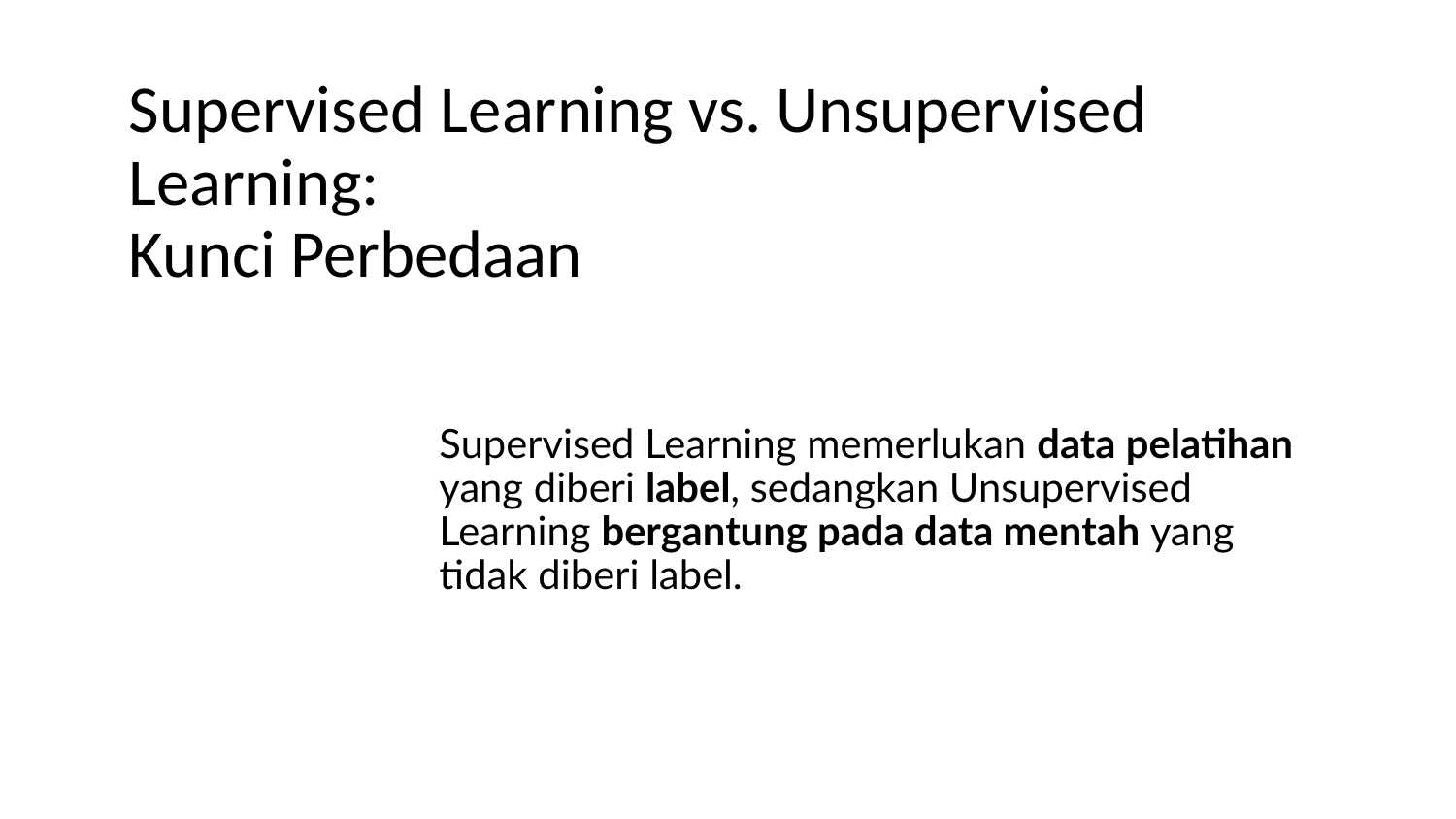

# Supervised Learning vs. Unsupervised Learning: Kunci Perbedaan
Supervised Learning memerlukan data pelatihan yang diberi label, sedangkan Unsupervised Learning bergantung pada data mentah yang tidak diberi label.